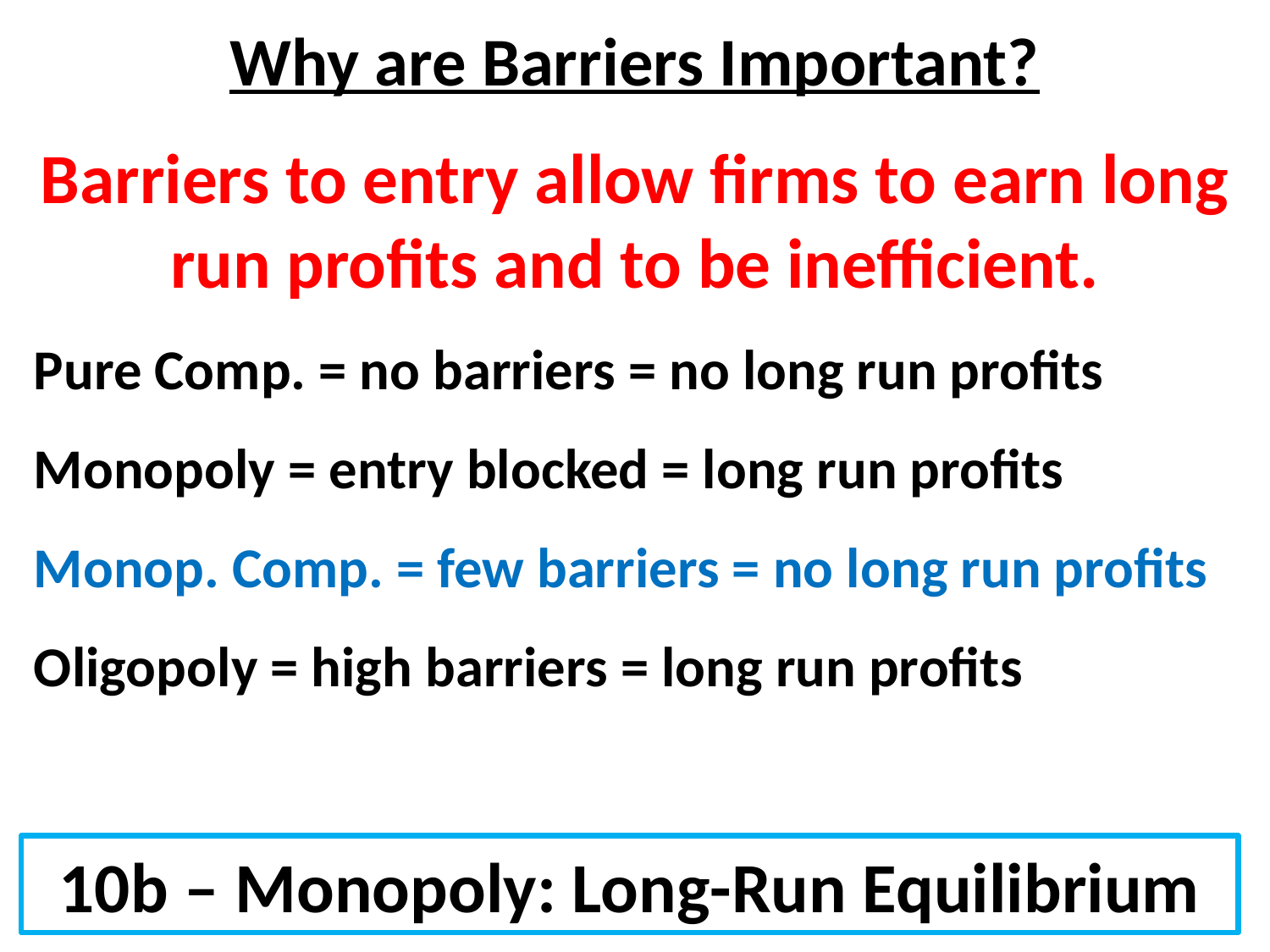

# Why are Barriers Important?
Barriers to entry allow firms to earn long run profits and to be inefficient.

Pure Comp. = no barriers = no long run profits

Monopoly = entry blocked = long run profits

Monop. Comp. = few barriers = no long run profits

Oligopoly = high barriers = long run profits
10b – Monopoly: Long-Run Equilibrium